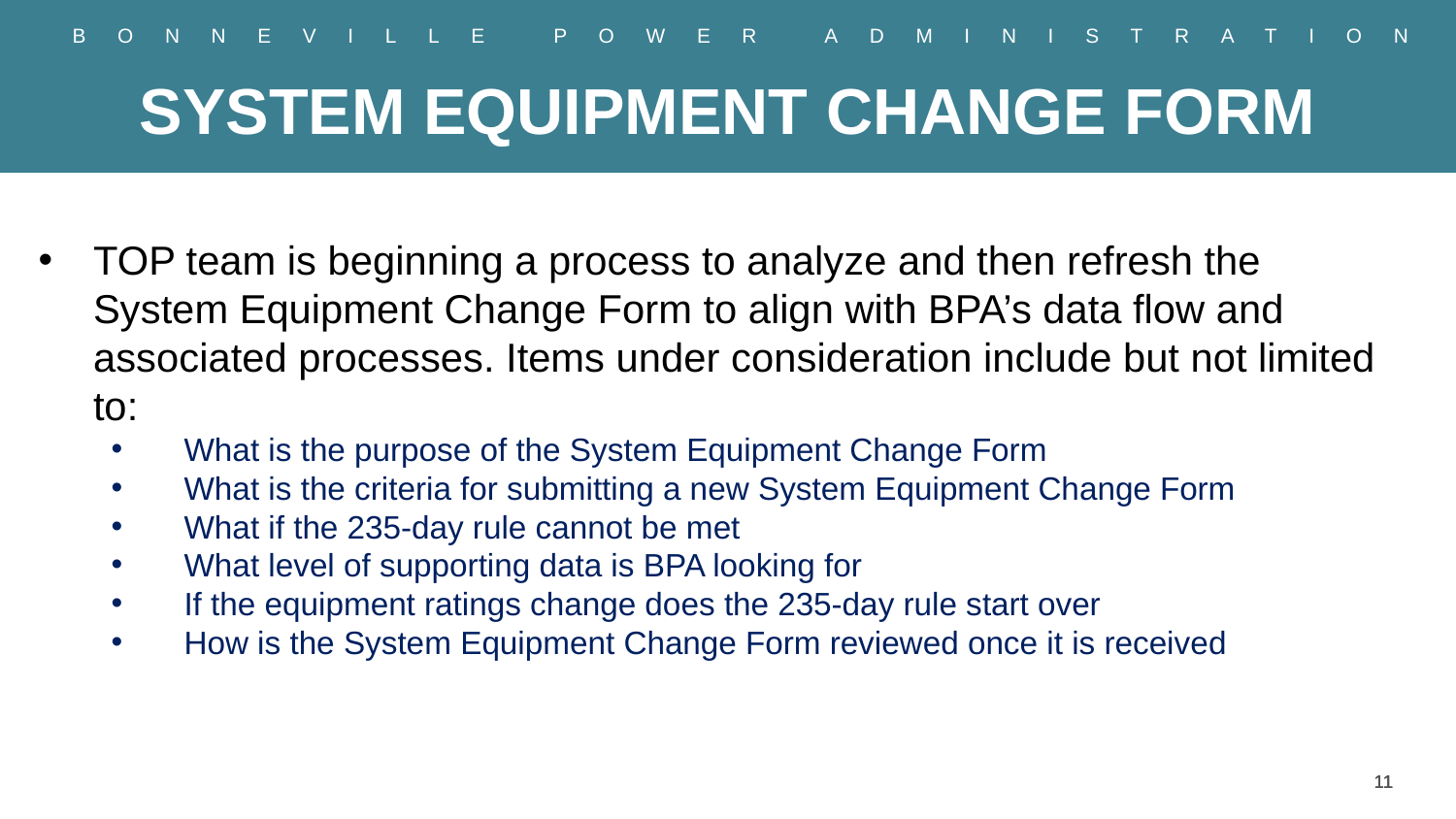

# SYSTEM EQUIPMENT CHANGE FORM
TOP team is beginning a process to analyze and then refresh the System Equipment Change Form to align with BPA’s data flow and associated processes. Items under consideration include but not limited to:
What is the purpose of the System Equipment Change Form
What is the criteria for submitting a new System Equipment Change Form
What if the 235-day rule cannot be met
What level of supporting data is BPA looking for
If the equipment ratings change does the 235-day rule start over
How is the System Equipment Change Form reviewed once it is received

11
11
11